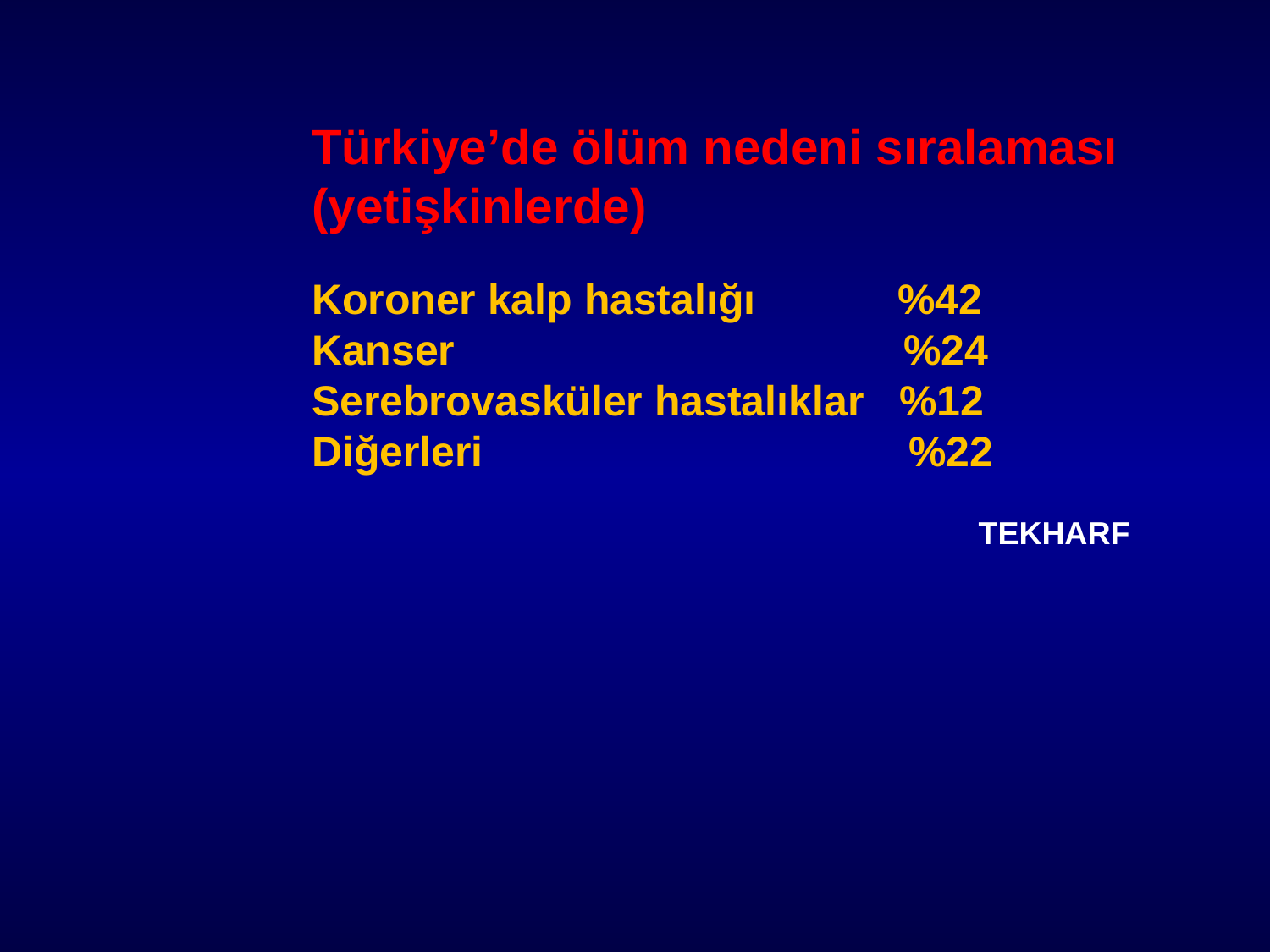

Türkiye’de ölüm nedeni sıralaması
(yetişkinlerde)

Koroner kalp hastalığı            %42
Kanser                                      %24
Serebrovasküler hastalıklar   %12
Diğerleri                                    %22

                                                                           TEKHARF